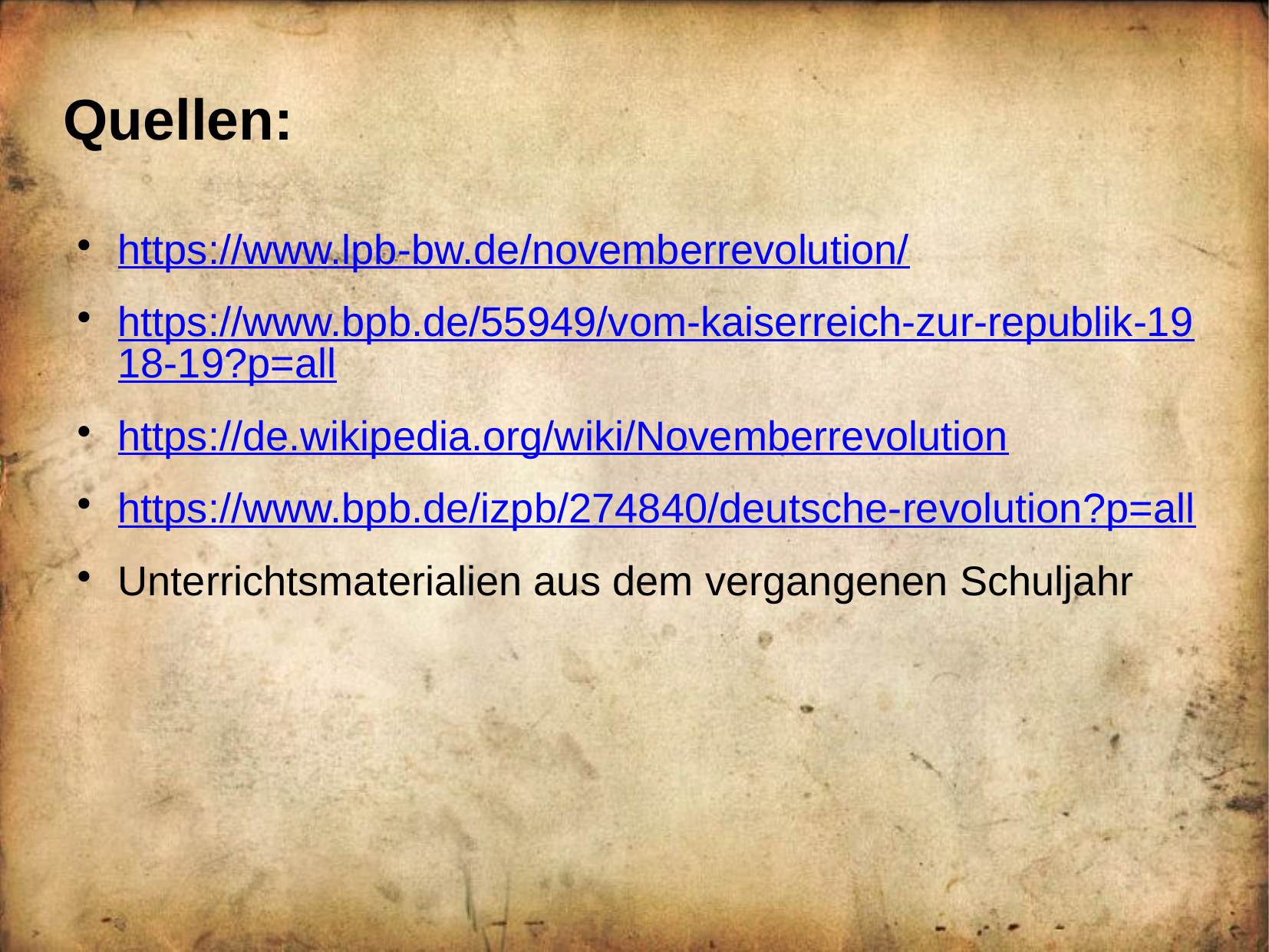

Quellen:
https://www.lpb-bw.de/novemberrevolution/
https://www.bpb.de/55949/vom-kaiserreich-zur-republik-1918-19?p=all
https://de.wikipedia.org/wiki/Novemberrevolution
https://www.bpb.de/izpb/274840/deutsche-revolution?p=all
Unterrichtsmaterialien aus dem vergangenen Schuljahr